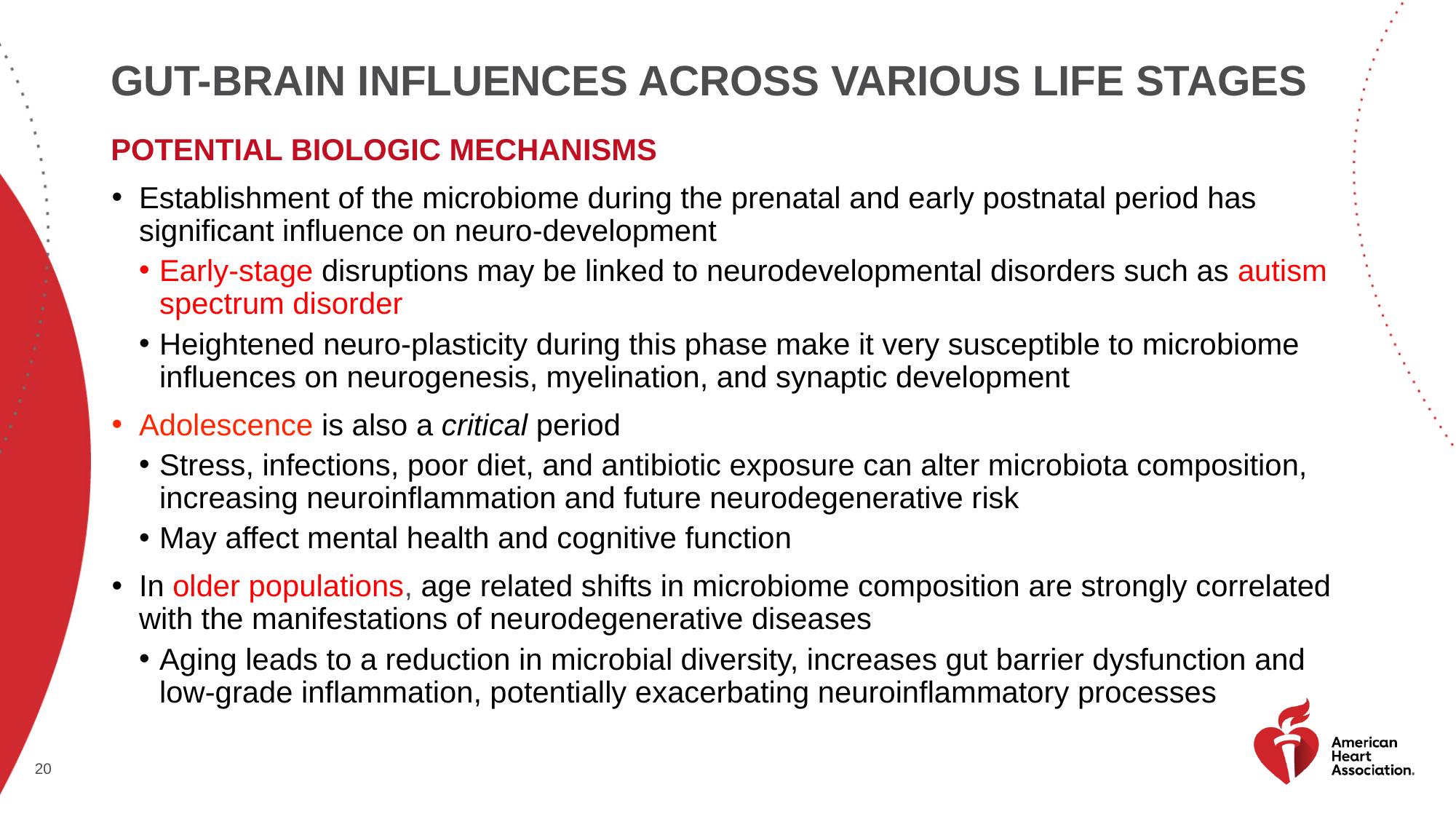

# Gut-Brain influences across various life stages
Potential biologic mechanisms
Establishment of the microbiome during the prenatal and early postnatal period has significant influence on neuro-development
Early-stage disruptions may be linked to neurodevelopmental disorders such as autism spectrum disorder
Heightened neuro-plasticity during this phase make it very susceptible to microbiome influences on neurogenesis, myelination, and synaptic development
Adolescence is also a critical period
Stress, infections, poor diet, and antibiotic exposure can alter microbiota composition, increasing neuroinflammation and future neurodegenerative risk
May affect mental health and cognitive function
In older populations, age related shifts in microbiome composition are strongly correlated with the manifestations of neurodegenerative diseases
Aging leads to a reduction in microbial diversity, increases gut barrier dysfunction and low-grade inflammation, potentially exacerbating neuroinflammatory processes